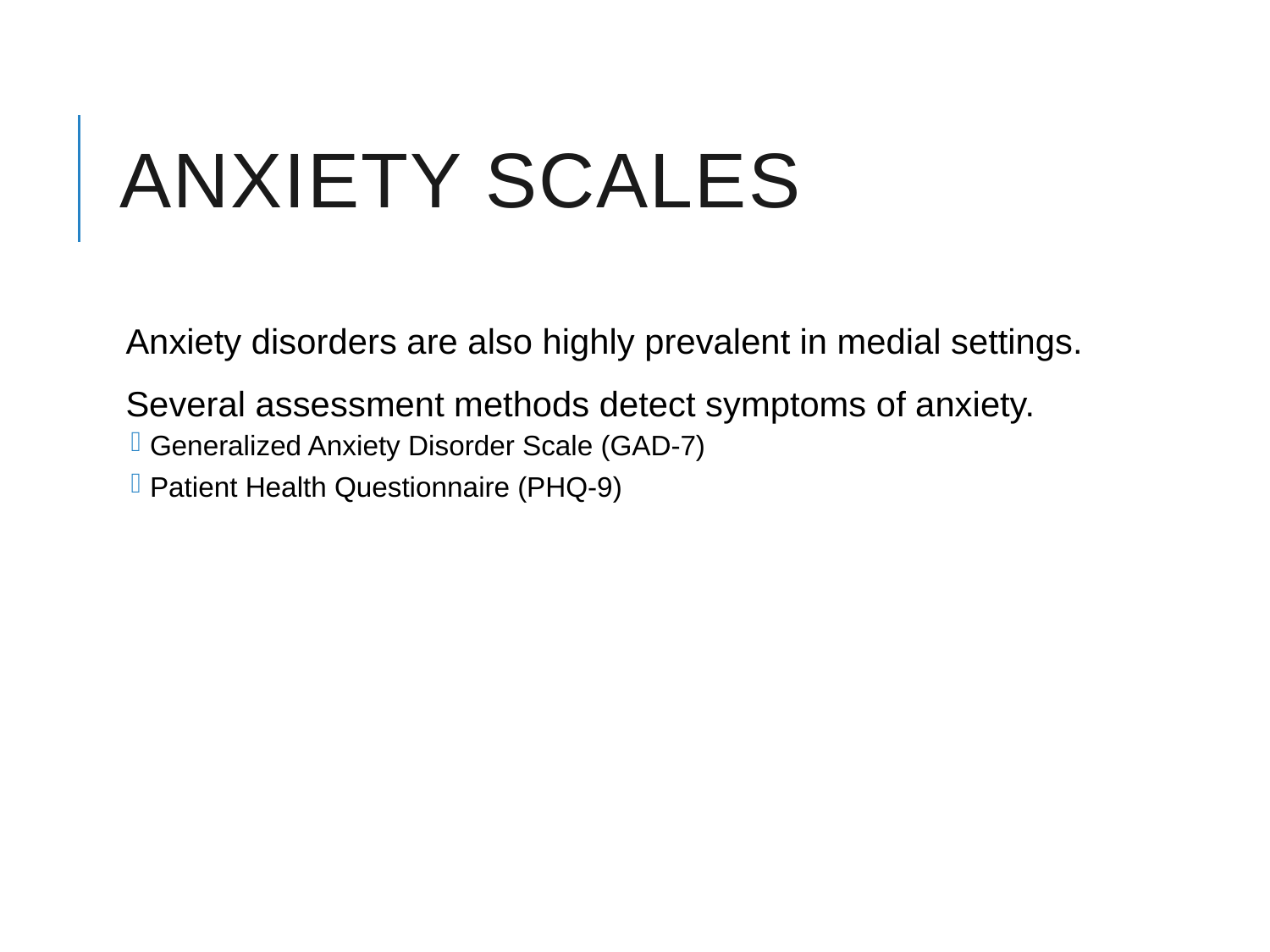

# Anxiety scales
Anxiety disorders are also highly prevalent in medial settings.
Several assessment methods detect symptoms of anxiety.
Generalized Anxiety Disorder Scale (GAD-7)
Patient Health Questionnaire (PHQ-9)